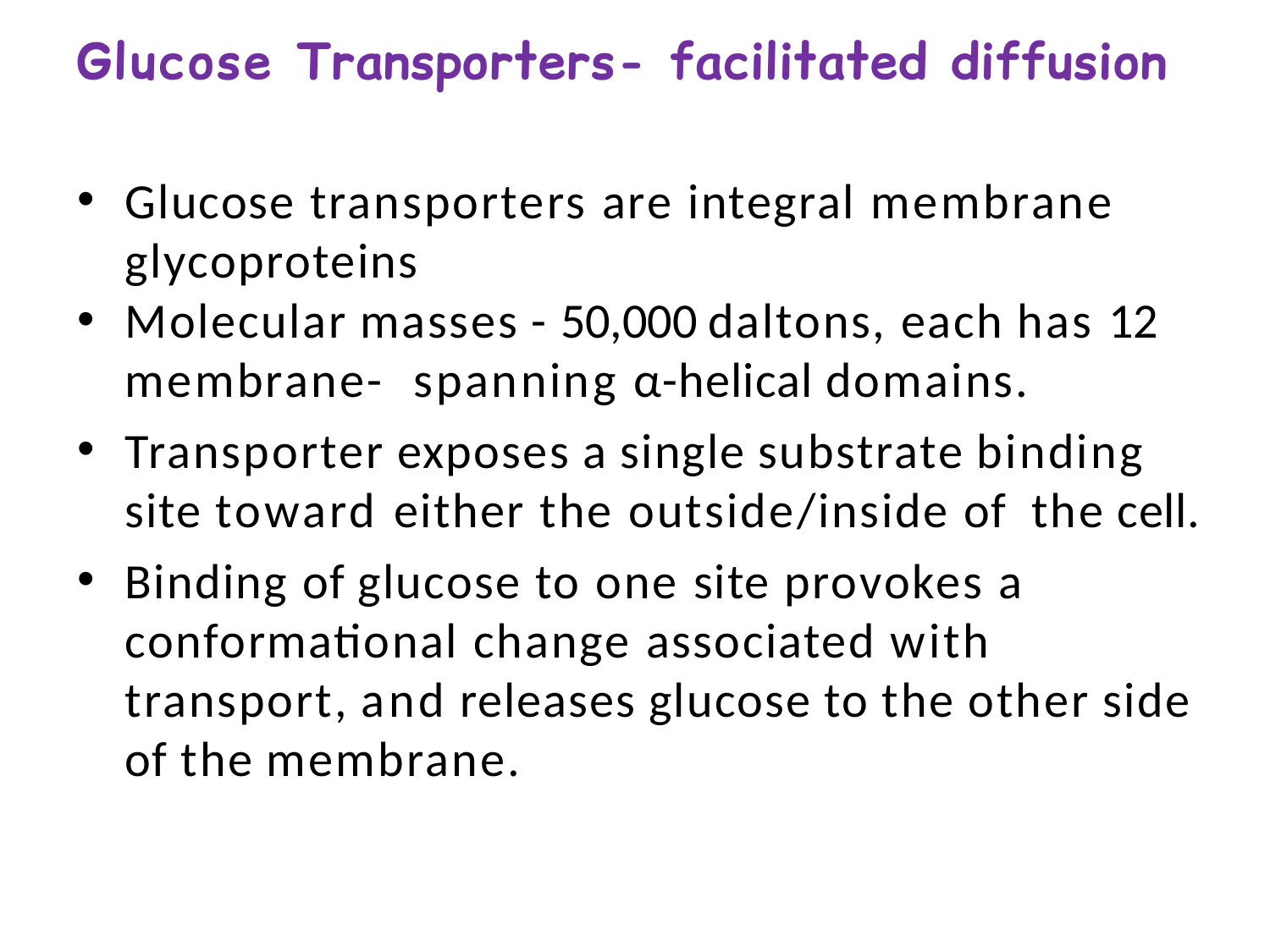

# Glucose Transporters- facilitated diffusion
Glucose transporters are integral membrane  glycoproteins
Molecular masses - 50,000 daltons, each has 12 membrane-  spanning α-helical domains.
Transporter exposes a single substrate binding  site toward either the outside/inside of  the cell.
Binding of glucose to one site provokes a  conformational change associated with  transport, and releases glucose to the other side  of the membrane.